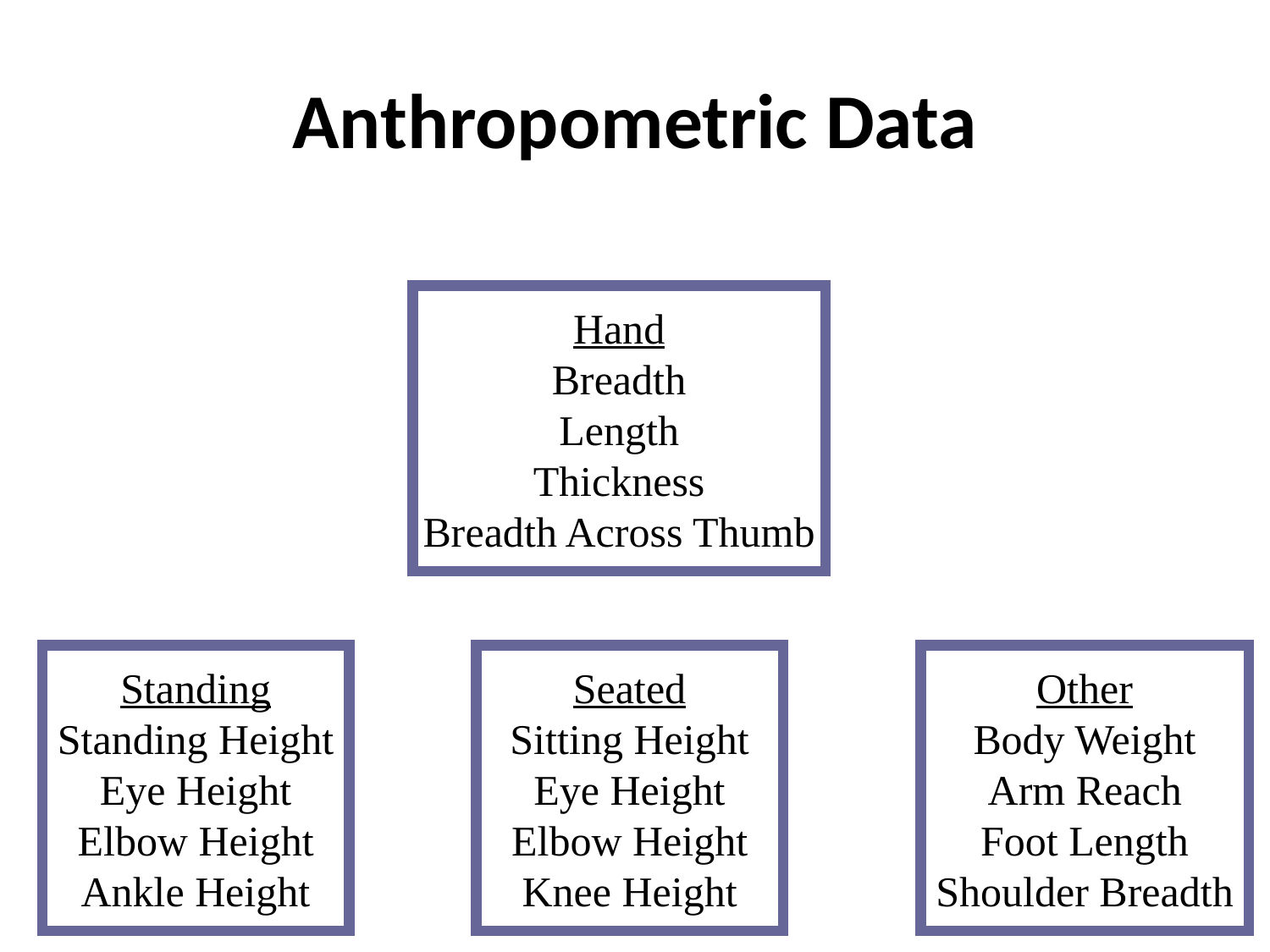

# Anthropometric Data
Hand
Breadth
Length
Thickness
Breadth Across Thumb
Standing
Standing Height
Eye Height
Elbow Height
Ankle Height
Seated
Sitting Height
Eye Height
Elbow Height
Knee Height
Other
Body Weight
Arm Reach
Foot Length
Shoulder Breadth